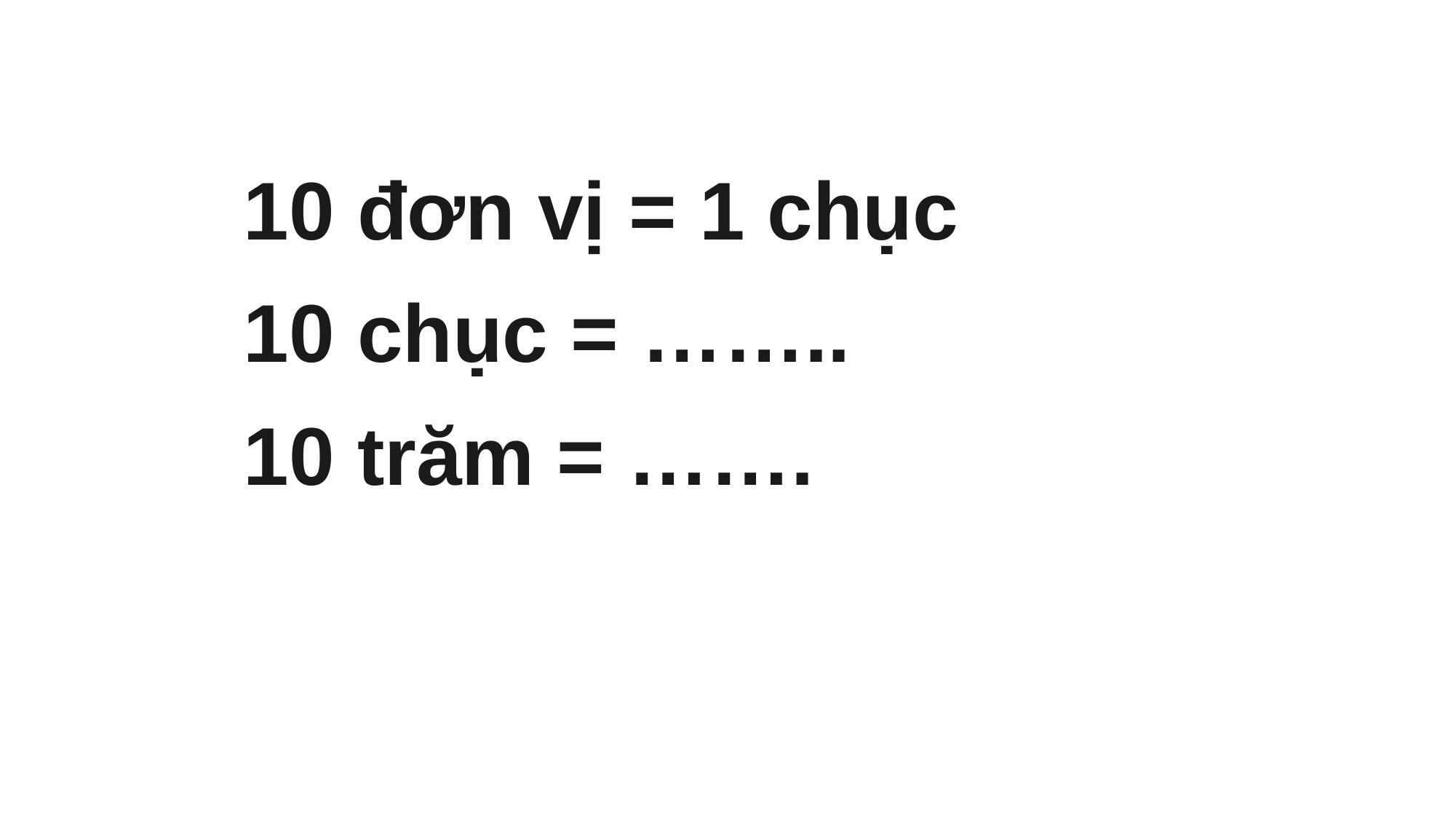

10 đơn vị = 1 chục
 10 chục = ……..
 10 trăm = …….